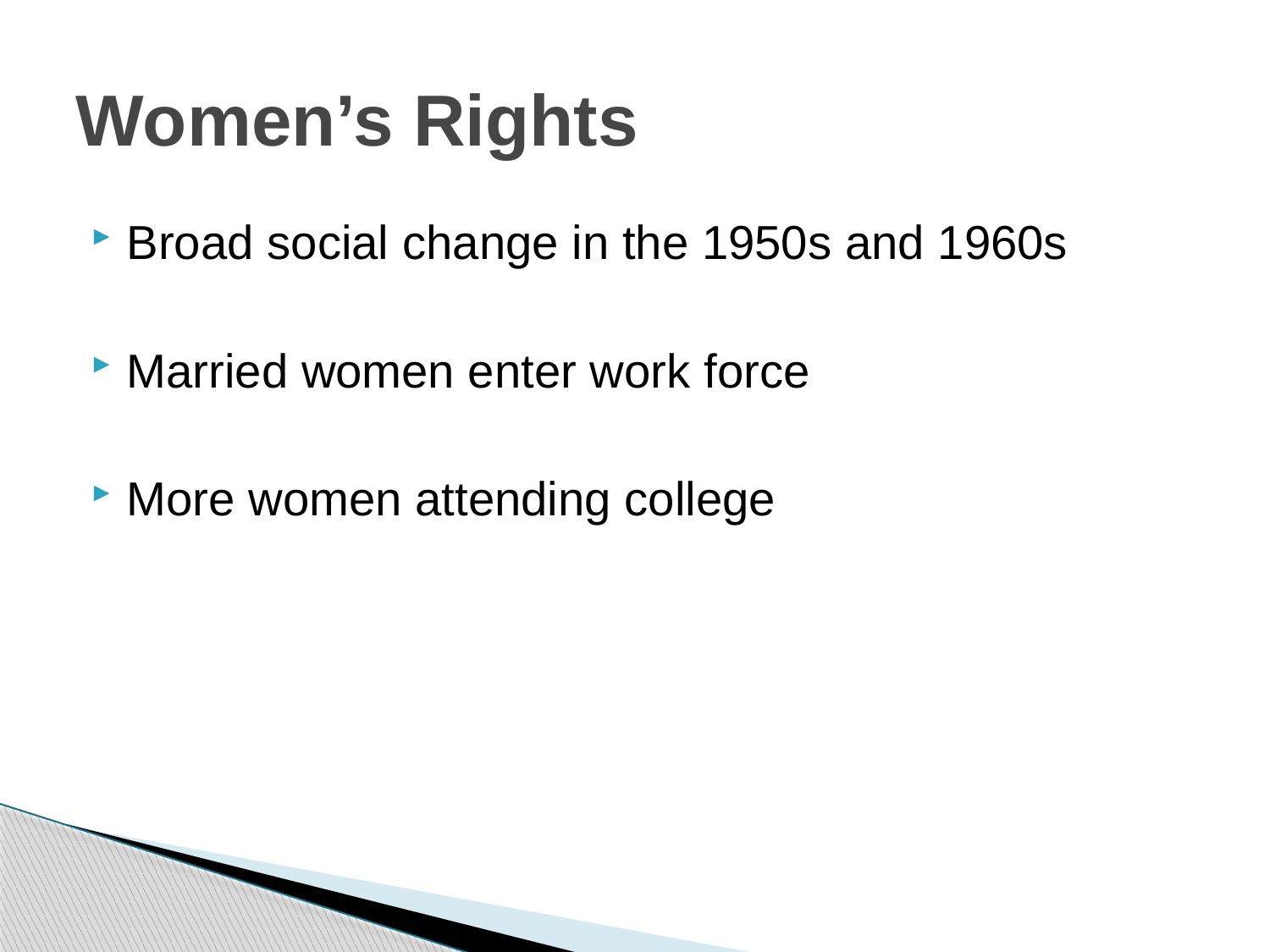

# Women’s Rights
Broad social change in the 1950s and 1960s

Married women enter work force

More women attending college